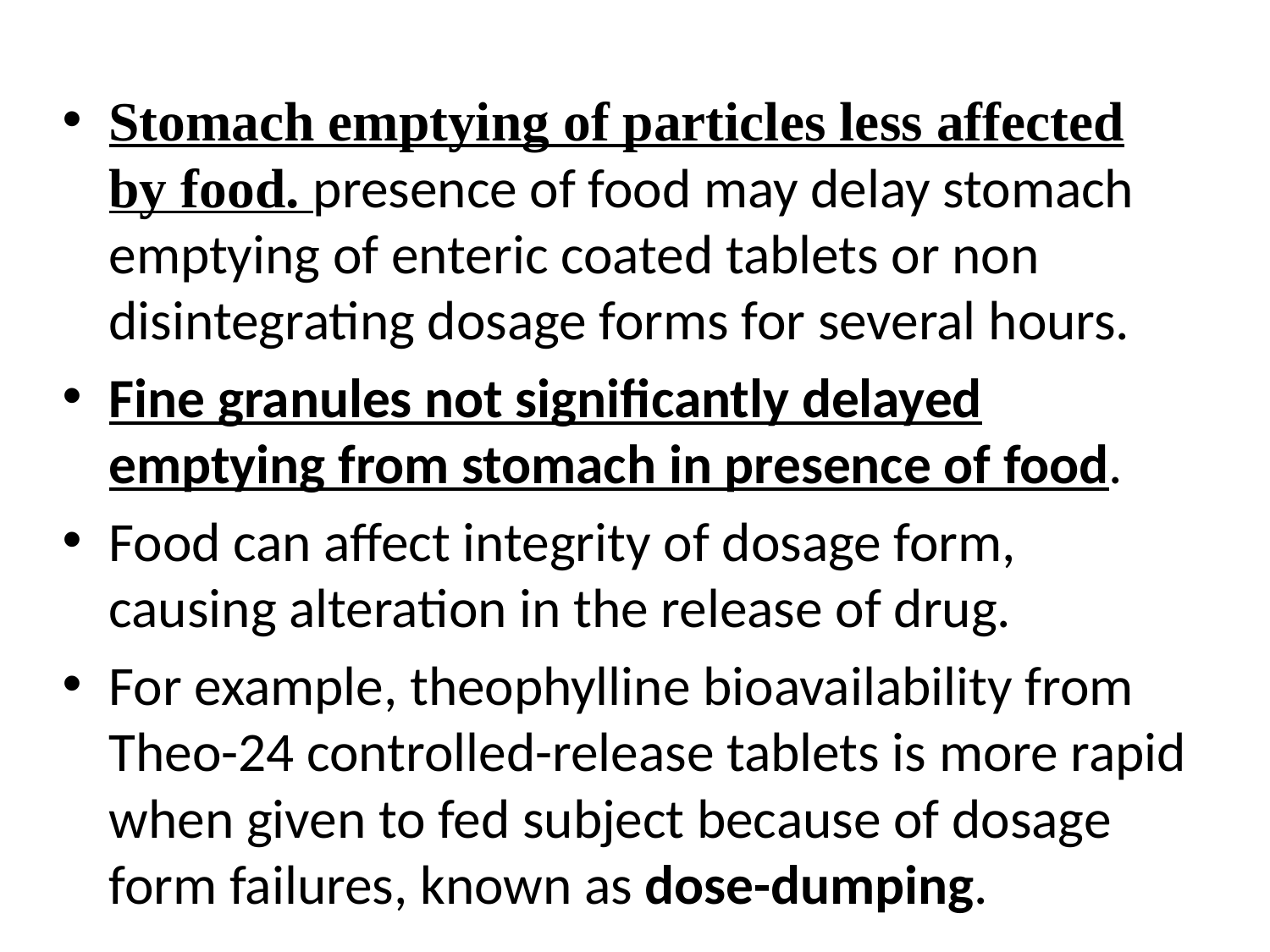

Stomach emptying of particles less affected by food. presence of food may delay stomach emptying of enteric coated tablets or non disintegrating dosage forms for several hours.
Fine granules not significantly delayed emptying from stomach in presence of food.
Food can affect integrity of dosage form, causing alteration in the release of drug.
For example, theophylline bioavailability from Theo-24 controlled-release tablets is more rapid when given to fed subject because of dosage form failures, known as dose-dumping.